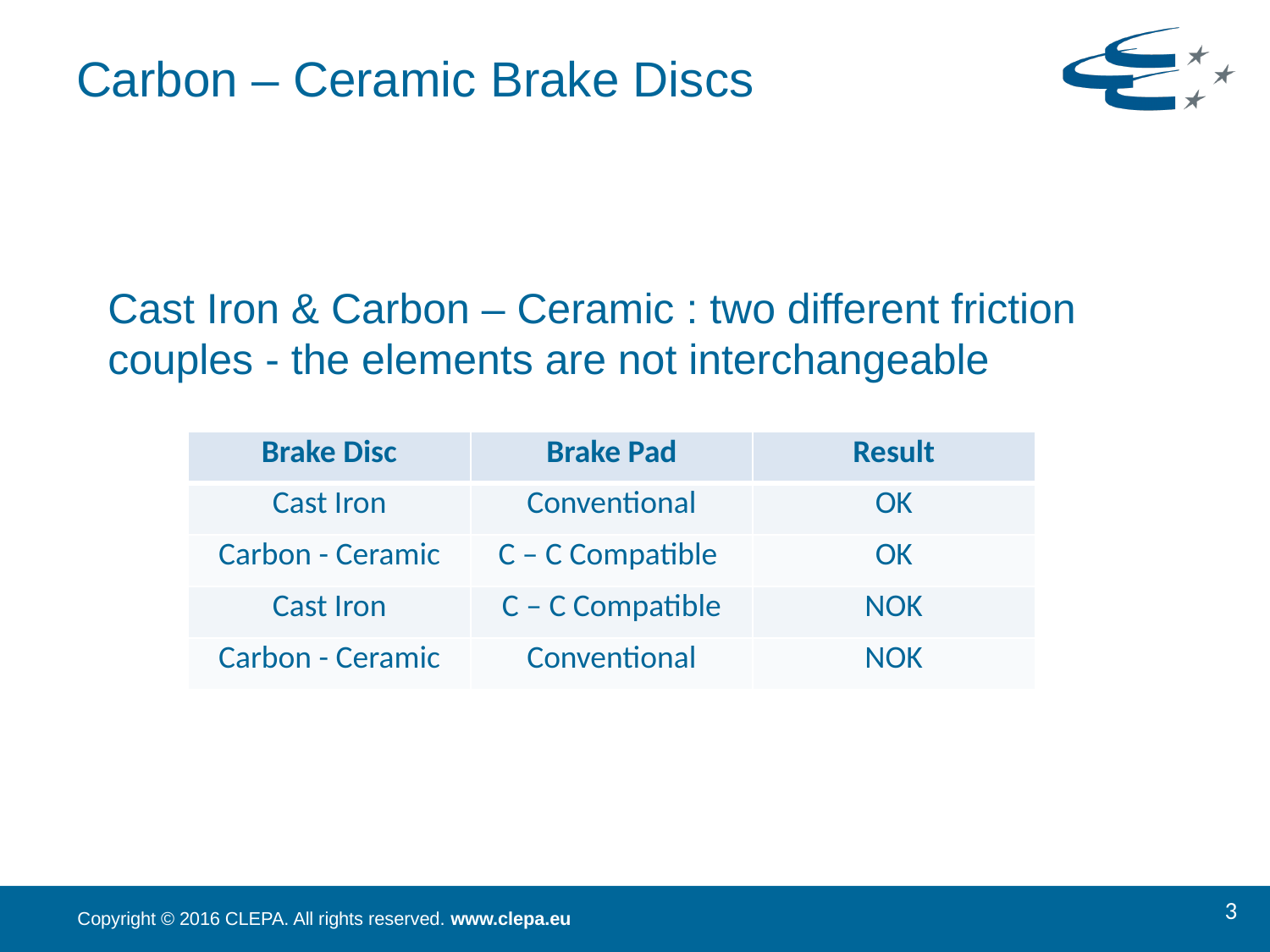

# Carbon – Ceramic Brake Discs
Cast Iron & Carbon – Ceramic : two different friction couples - the elements are not interchangeable

| Brake Disc | Brake Pad | Result |
| --- | --- | --- |
| Cast Iron | Conventional | OK |
| Carbon - Ceramic | C – C Compatible | OK |
| Cast Iron | C – C Compatible | NOK |
| Carbon - Ceramic | Conventional | NOK |
3